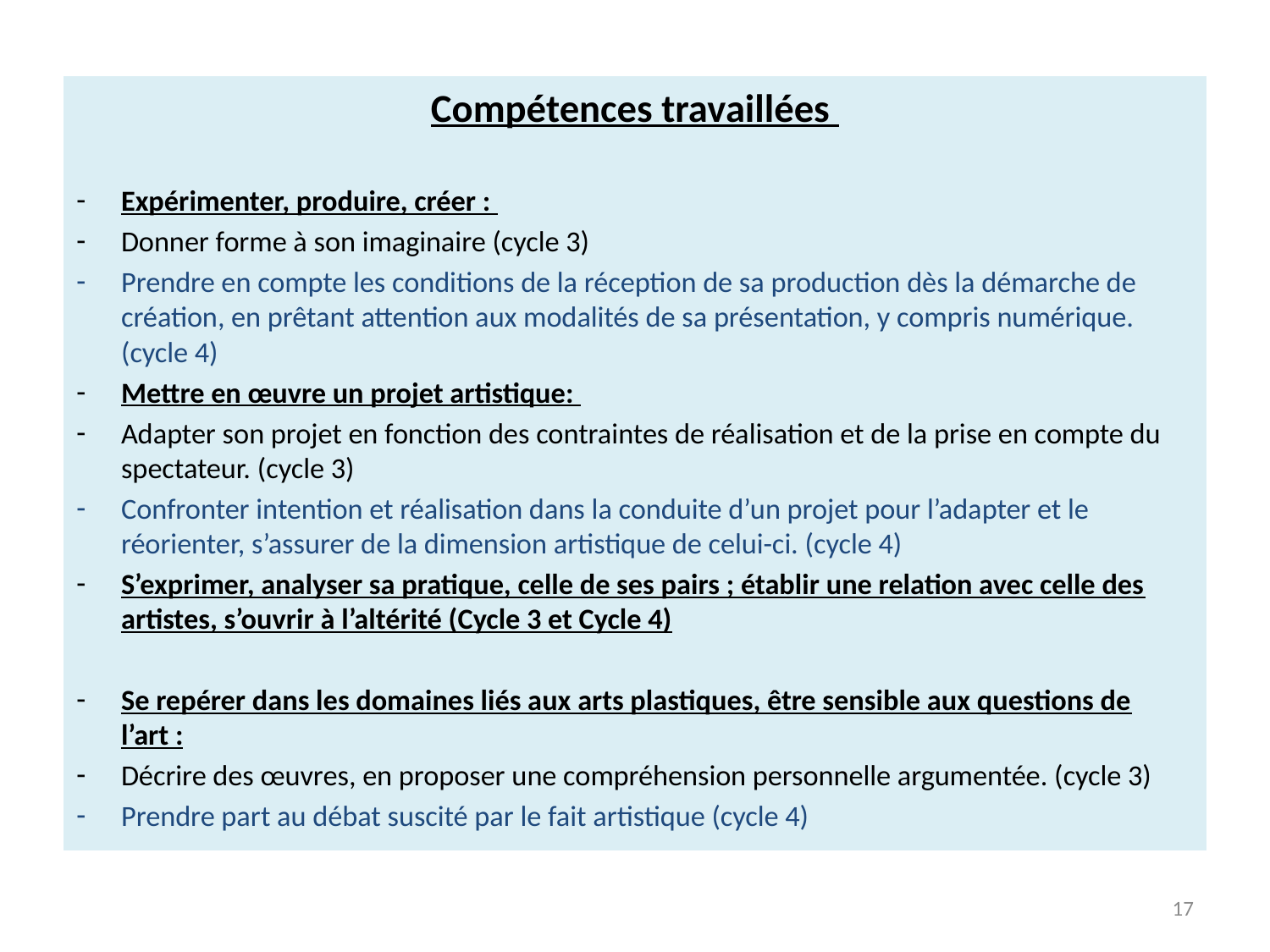

Compétences travaillées

Expérimenter, produire, créer :
Donner forme à son imaginaire (cycle 3)
Prendre en compte les conditions de la réception de sa production dès la démarche de création, en prêtant attention aux modalités de sa présentation, y compris numérique. (cycle 4)
Mettre en œuvre un projet artistique:
Adapter son projet en fonction des contraintes de réalisation et de la prise en compte du spectateur. (cycle 3)
Confronter intention et réalisation dans la conduite d’un projet pour l’adapter et le réorienter, s’assurer de la dimension artistique de celui-ci. (cycle 4)
S’exprimer, analyser sa pratique, celle de ses pairs ; établir une relation avec celle des artistes, s’ouvrir à l’altérité (Cycle 3 et Cycle 4)

Se repérer dans les domaines liés aux arts plastiques, être sensible aux questions de l’art :
Décrire des œuvres, en proposer une compréhension personnelle argumentée. (cycle 3)
Prendre part au débat suscité par le fait artistique (cycle 4)

17